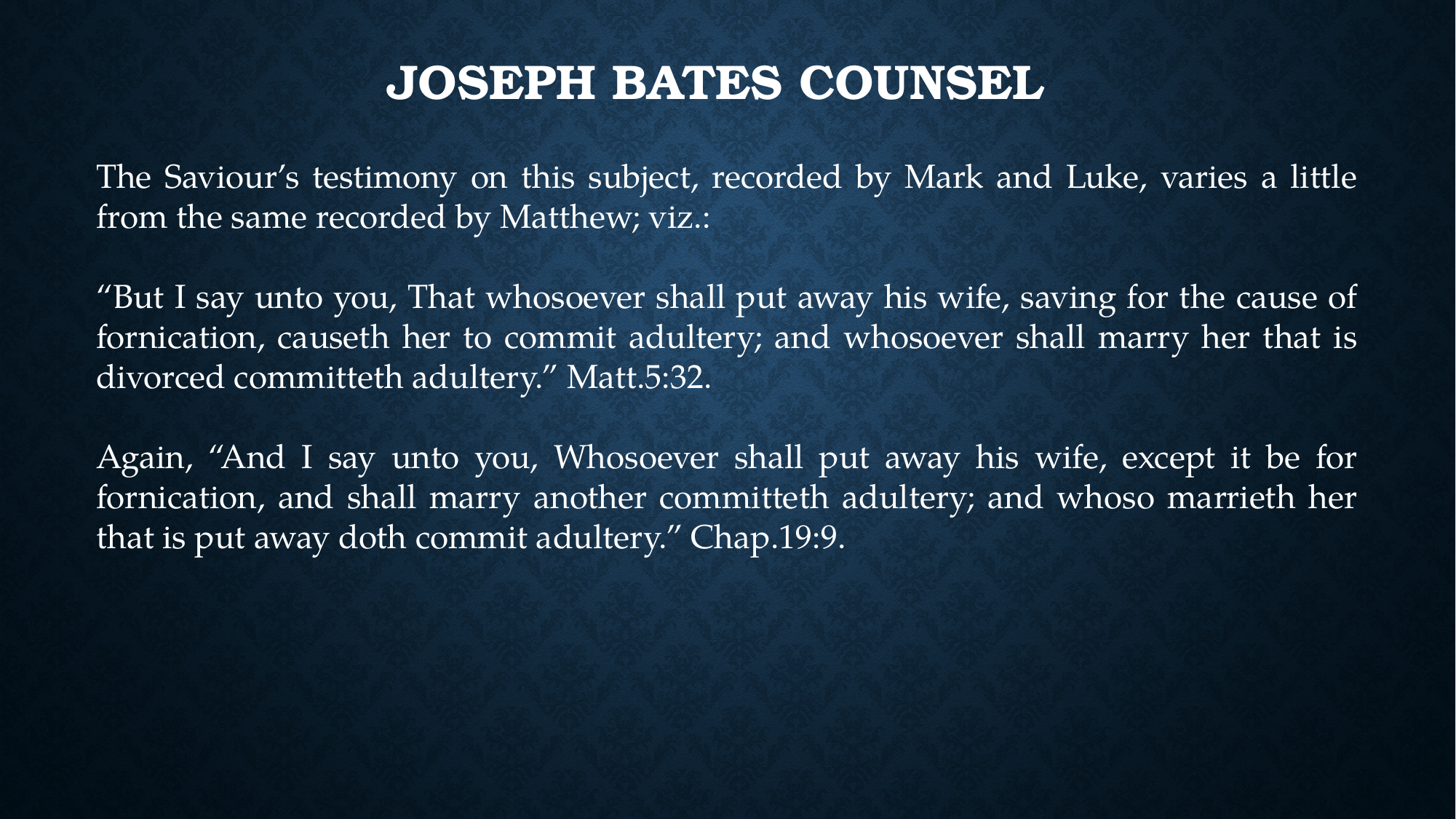

# Joseph Bates Counsel
The Saviour’s testimony on this subject, recorded by Mark and Luke, varies a little from the same recorded by Matthew; viz.:

“But I say unto you, That whosoever shall put away his wife, saving for the cause of fornication, causeth her to commit adultery; and whosoever shall marry her that is divorced committeth adultery.” Matt.5:32.

Again, “And I say unto you, Whosoever shall put away his wife, except it be for fornication, and shall marry another committeth adultery; and whoso marrieth her that is put away doth commit adultery.” Chap.19:9.